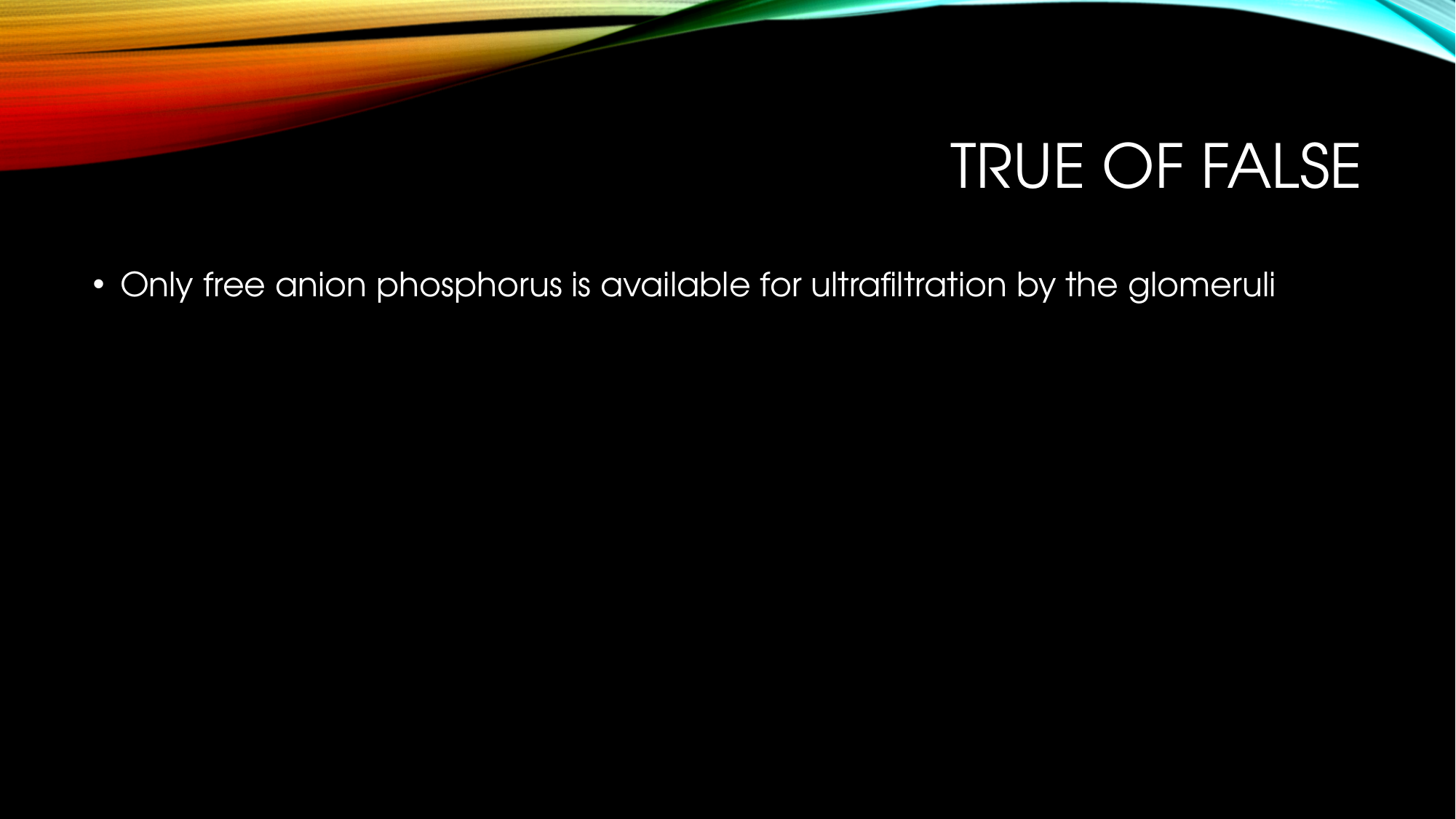

# True of false
Only free anion phosphorus is available for ultrafiltration by the glomeruli